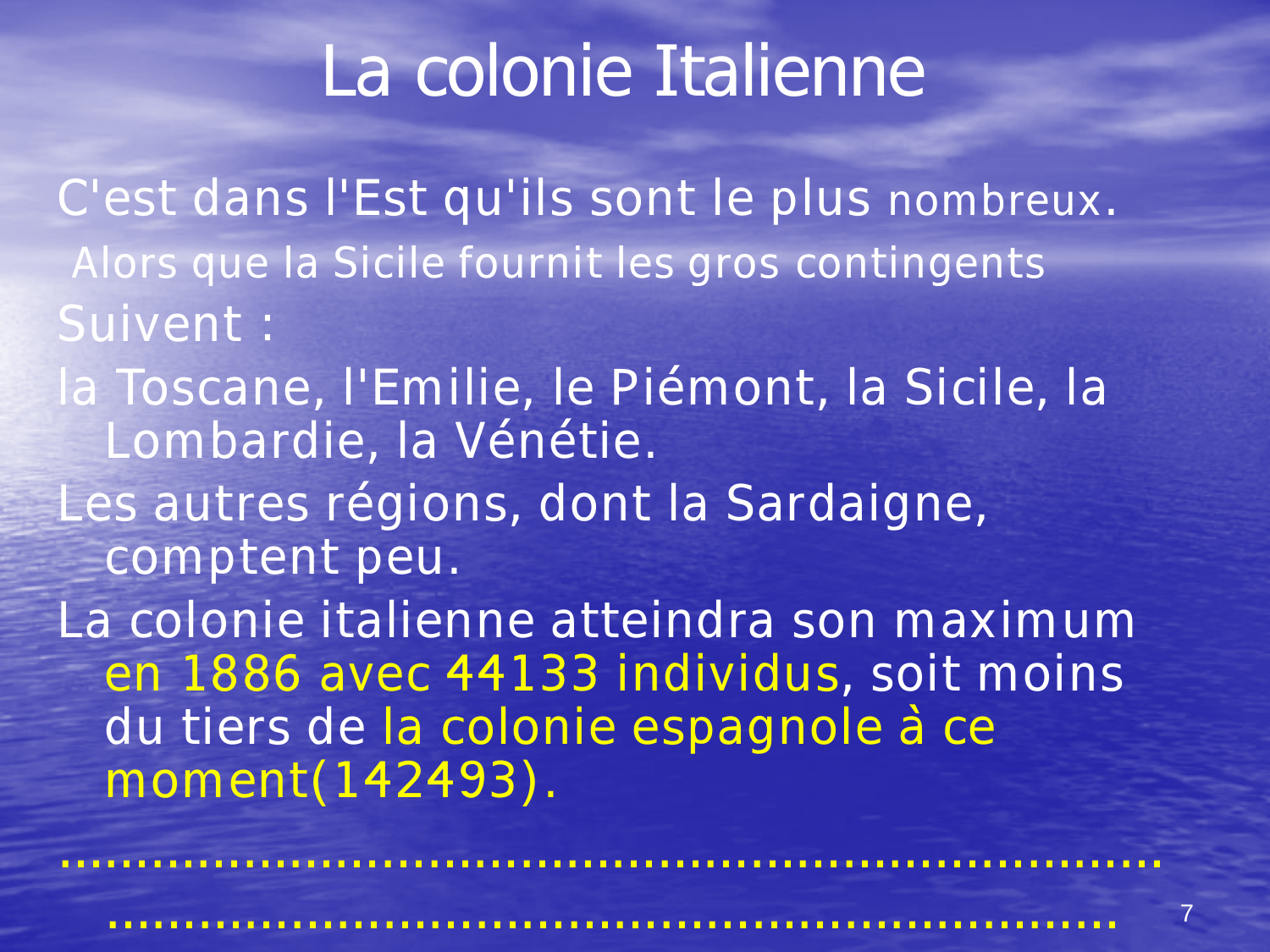

# La colonie Italienne
C'est dans l'Est qu'ils sont le plus nombreux.
 Alors que la Sicile fournit les gros contingents
Suivent :
la Toscane, l'Emilie, le Piémont, la Sicile, la Lombardie, la Vénétie.
Les autres régions, dont la Sardaigne, comptent peu.
La colonie italienne atteindra son maximum en 1886 avec 44133 individus, soit moins du tiers de la colonie espagnole à ce moment(142493).
…………………………………………………………………………………………………………………………
7